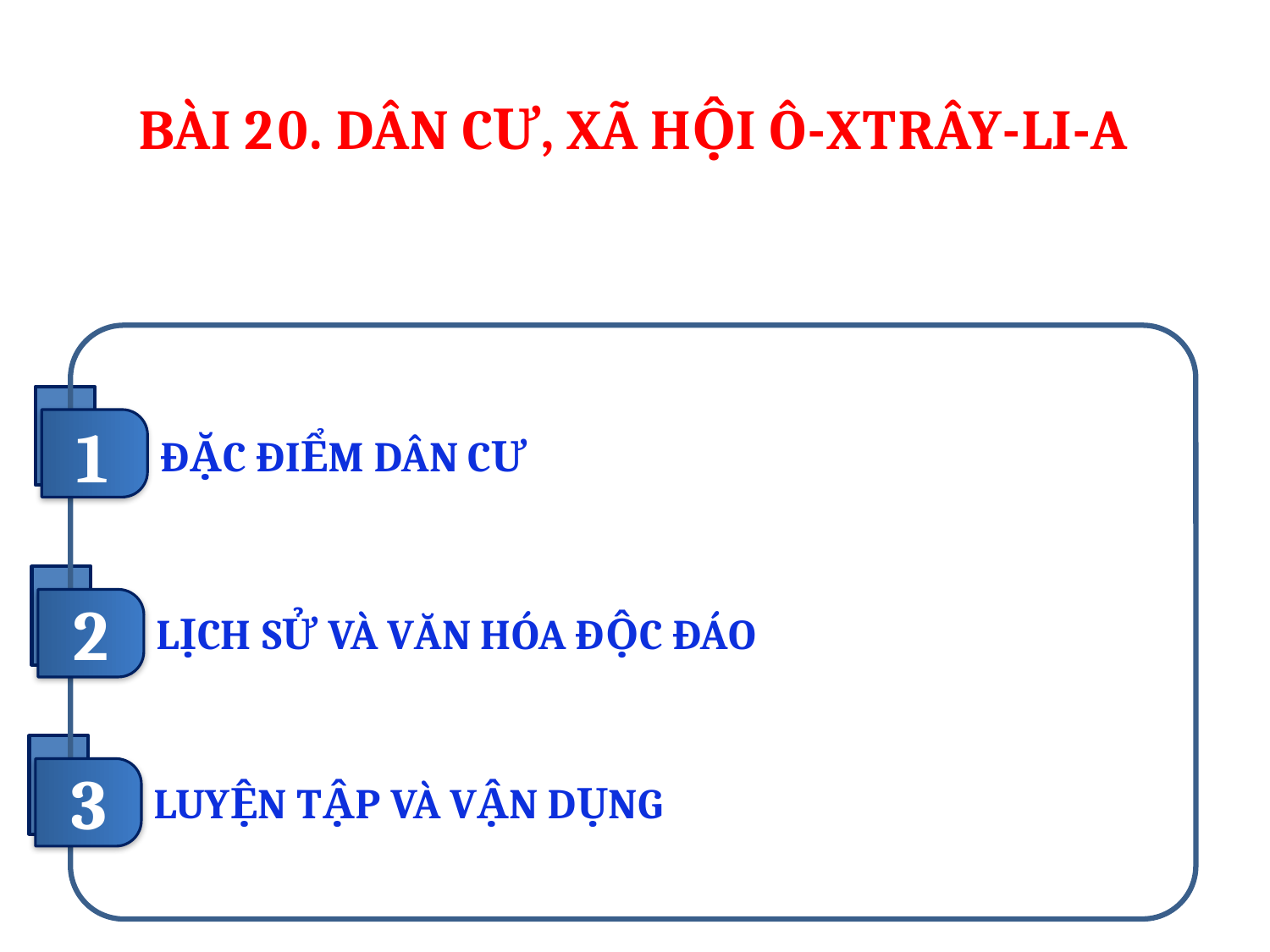

ĐỊ LÍ
BÀI 20. DÂN CƯ, XÃ HỘI Ô-XTRÂY-LI-A

1
ĐẶC ĐIỂM DÂN CƯ

2
LỊCH SỬ VÀ VĂN HÓA ĐỘC ĐÁO

3
LUYỆN TẬP VÀ VẬN DỤNG